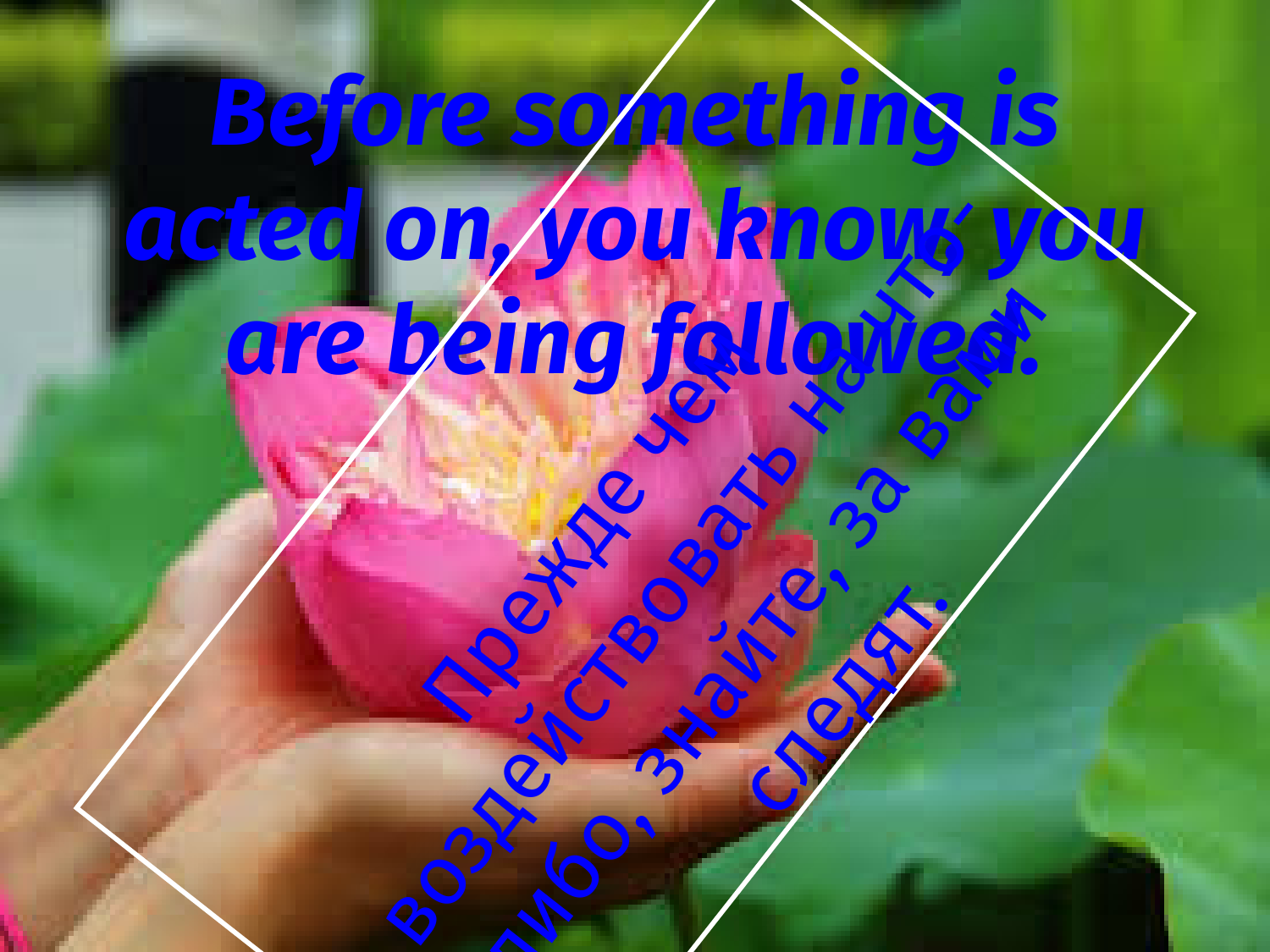

# Before something is acted on, you know, you are being followed.

Прежде чем воздействовать на что-либо, знайте, за вами следят.